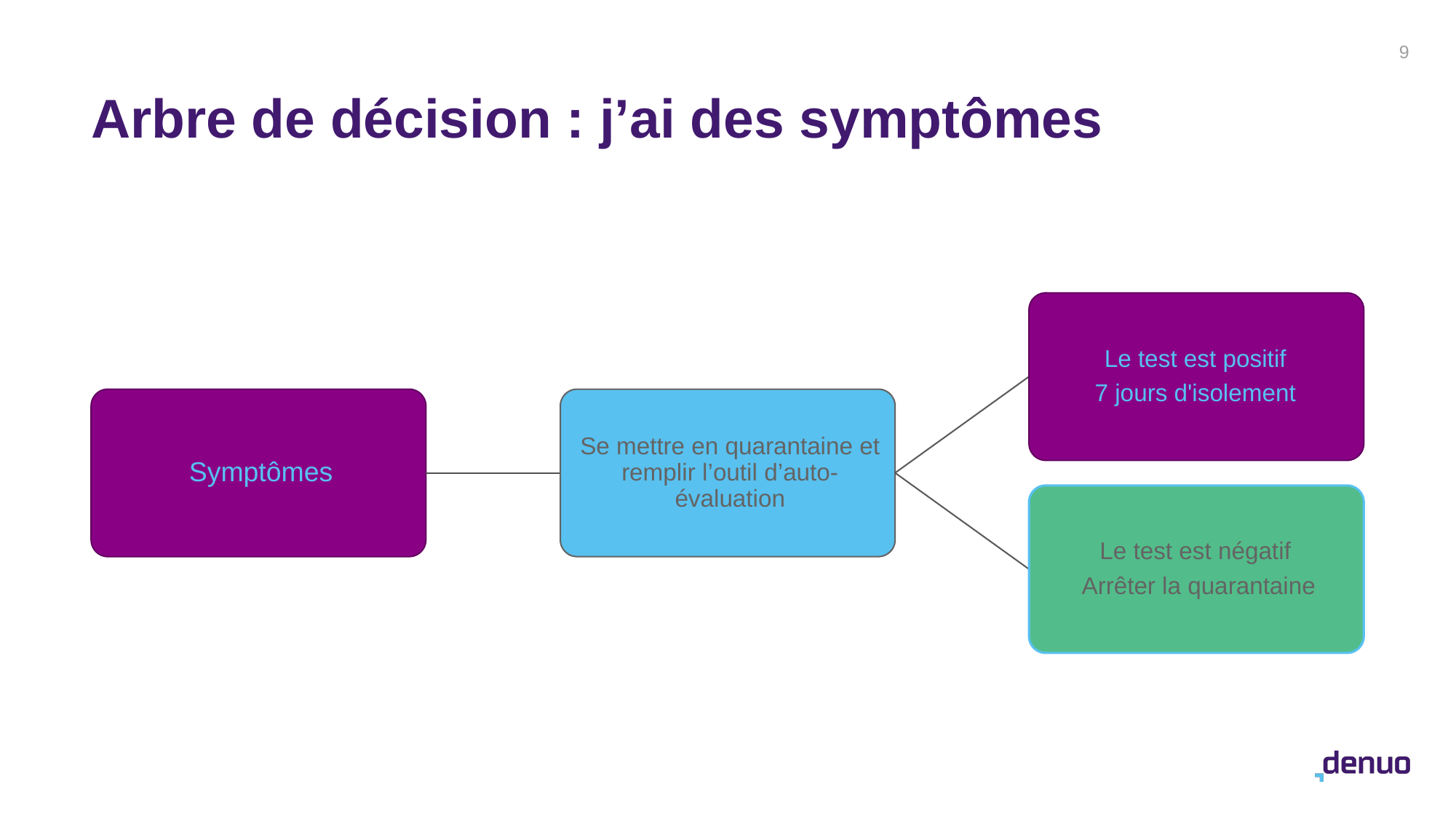

9
# Arbre de décision : j’ai des symptômes

Symptômes

Se mettre en quarantaine et remplir l’outil d’auto-évaluation

Le test est positif
7 jours d'isolement

Le test est négatif
Arrêter la quarantaine